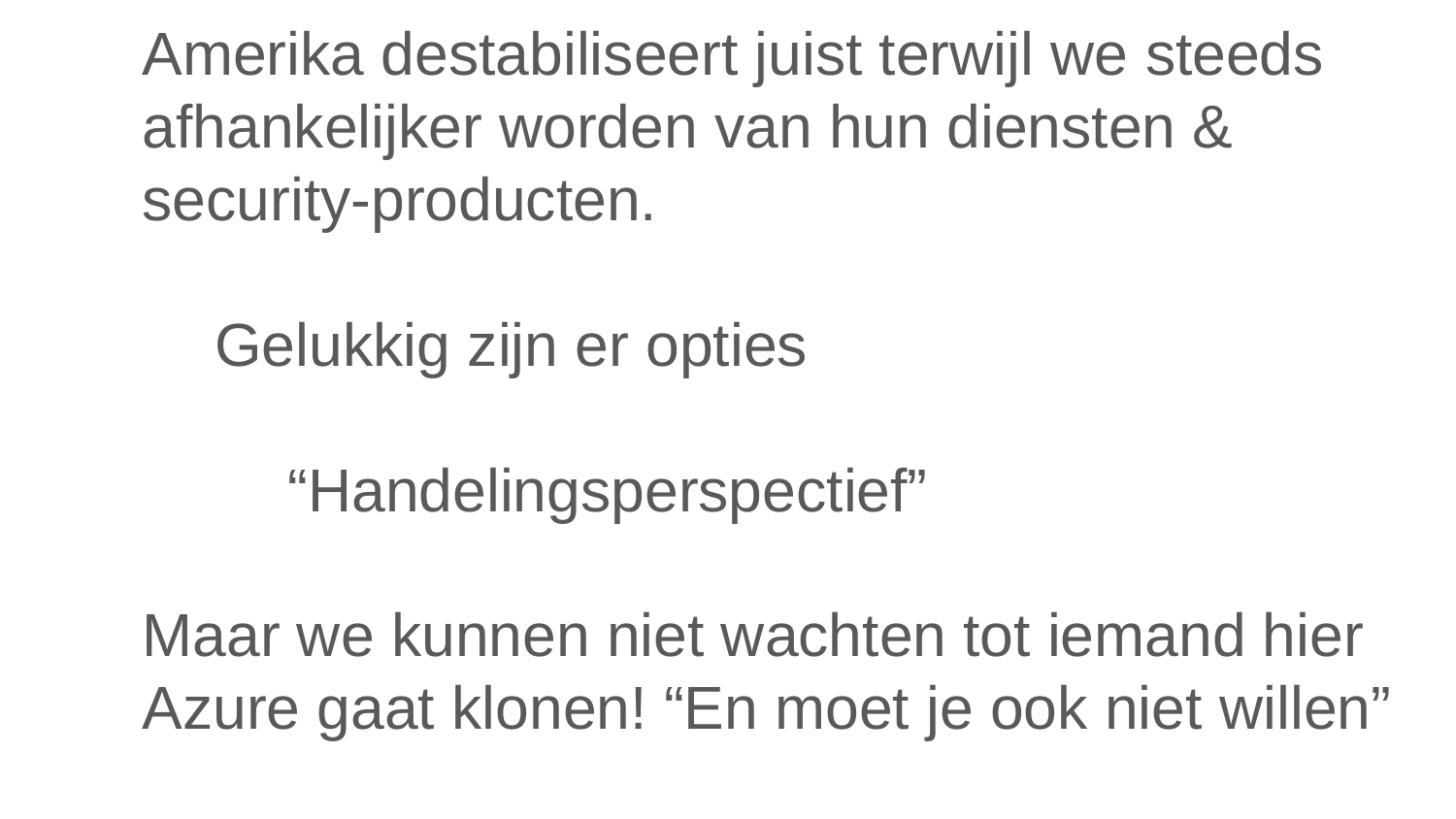

Amerika destabiliseert juist terwijl we steeds afhankelijker worden van hun diensten & security-producten.

Gelukkig zijn er opties

	“Handelingsperspectief”

Maar we kunnen niet wachten tot iemand hier Azure gaat klonen! “En moet je ook niet willen”